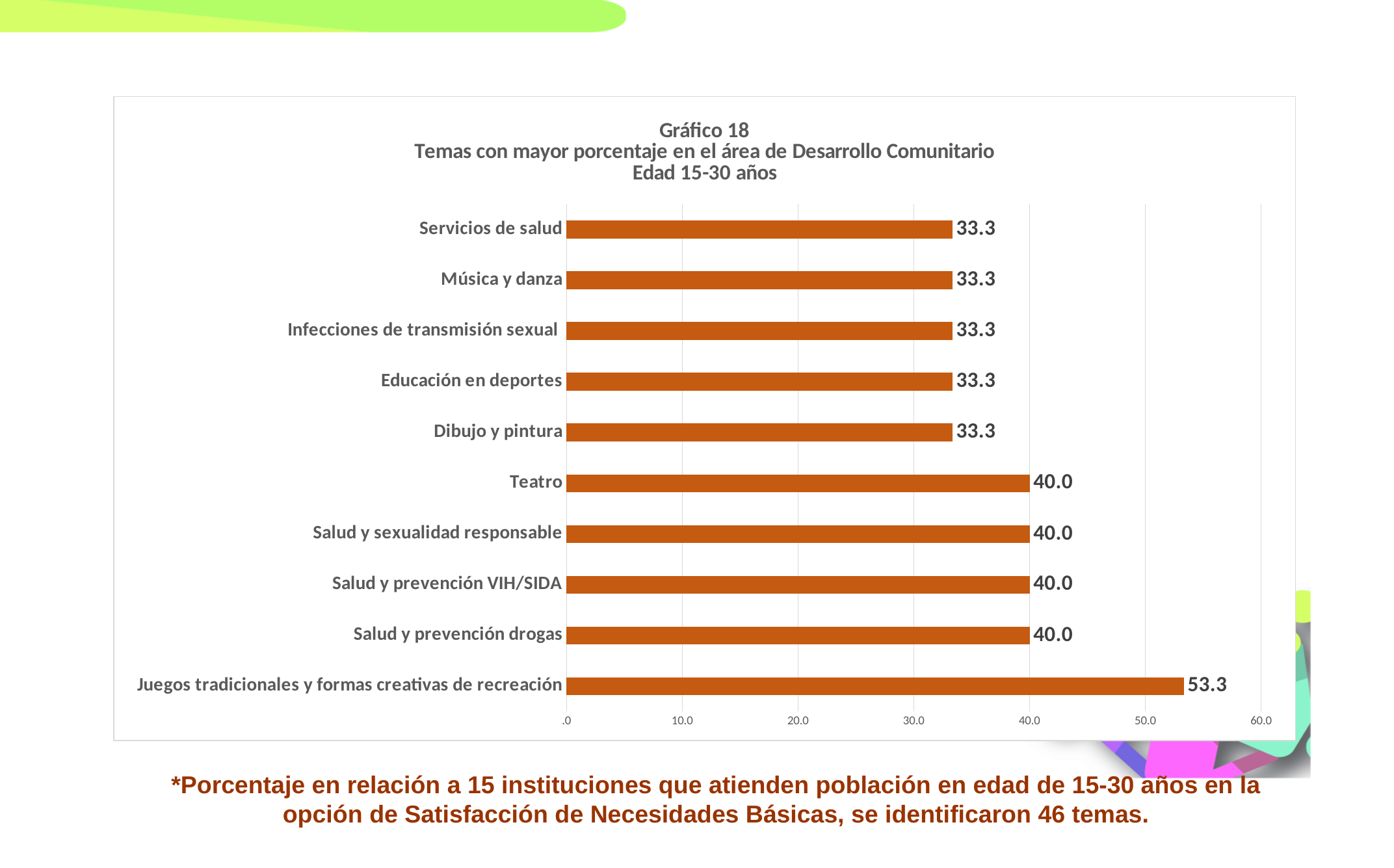

### Chart: Gráfico 18
Temas con mayor porcentaje en el área de Desarrollo Comunitario
Edad 15-30 años

| Category |  |
|---|---|
| Juegos tradicionales y formas creativas de recreación | 53.333333333333336 |
| Salud y prevención drogas | 40.0 |
| Salud y prevención VIH/SIDA | 40.0 |
| Salud y sexualidad responsable | 40.0 |
| Teatro | 40.0 |
| Dibujo y pintura | 33.333333333333336 |
| Educación en deportes | 33.333333333333336 |
| Infecciones de transmisión sexual  | 33.333333333333336 |
| Música y danza | 33.333333333333336 |
| Servicios de salud | 33.333333333333336 |
*Porcentaje en relación a 15 instituciones que atienden población en edad de 15-30 años en la opción de Satisfacción de Necesidades Básicas, se identificaron 46 temas.